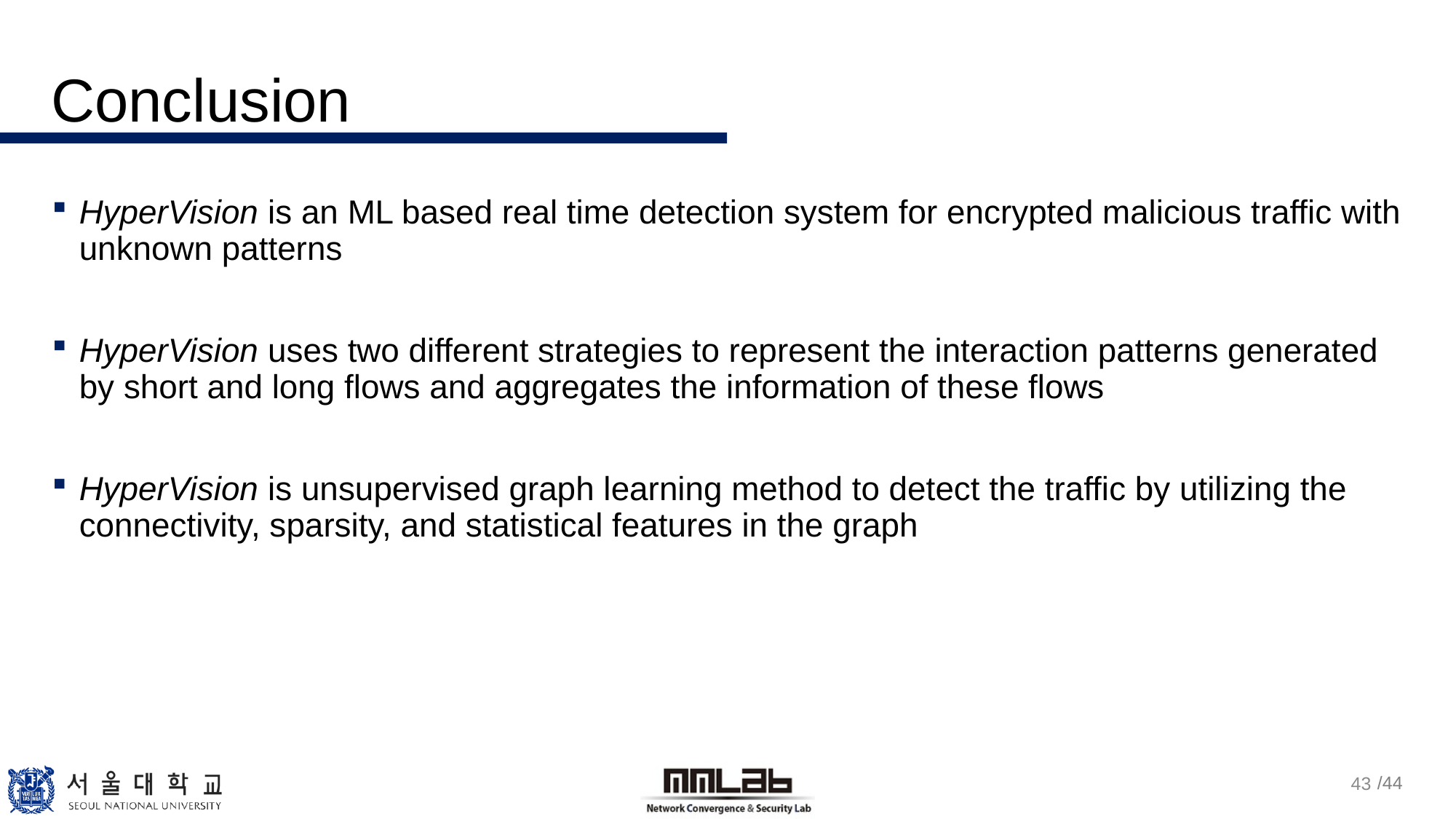

# Conclusion
HyperVision is an ML based real time detection system for encrypted malicious traffic with unknown patterns

HyperVision uses two different strategies to represent the interaction patterns generated by short and long flows and aggregates the information of these flows

HyperVision is unsupervised graph learning method to detect the traffic by utilizing the connectivity, sparsity, and statistical features in the graph
43